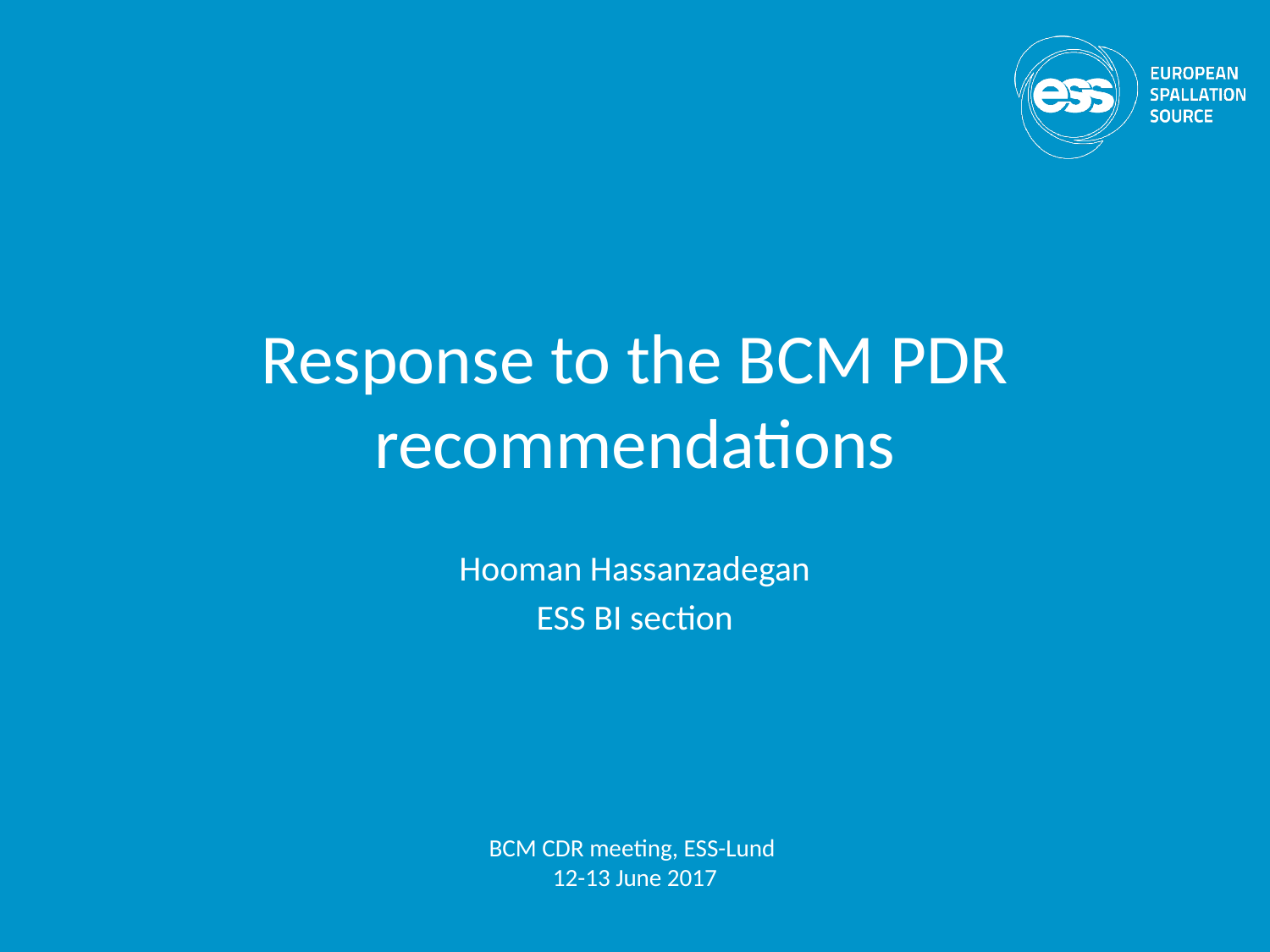

# Response to the BCM PDR recommendations
Hooman Hassanzadegan
ESS BI section
BCM CDR meeting, ESS-Lund
12-13 June 2017